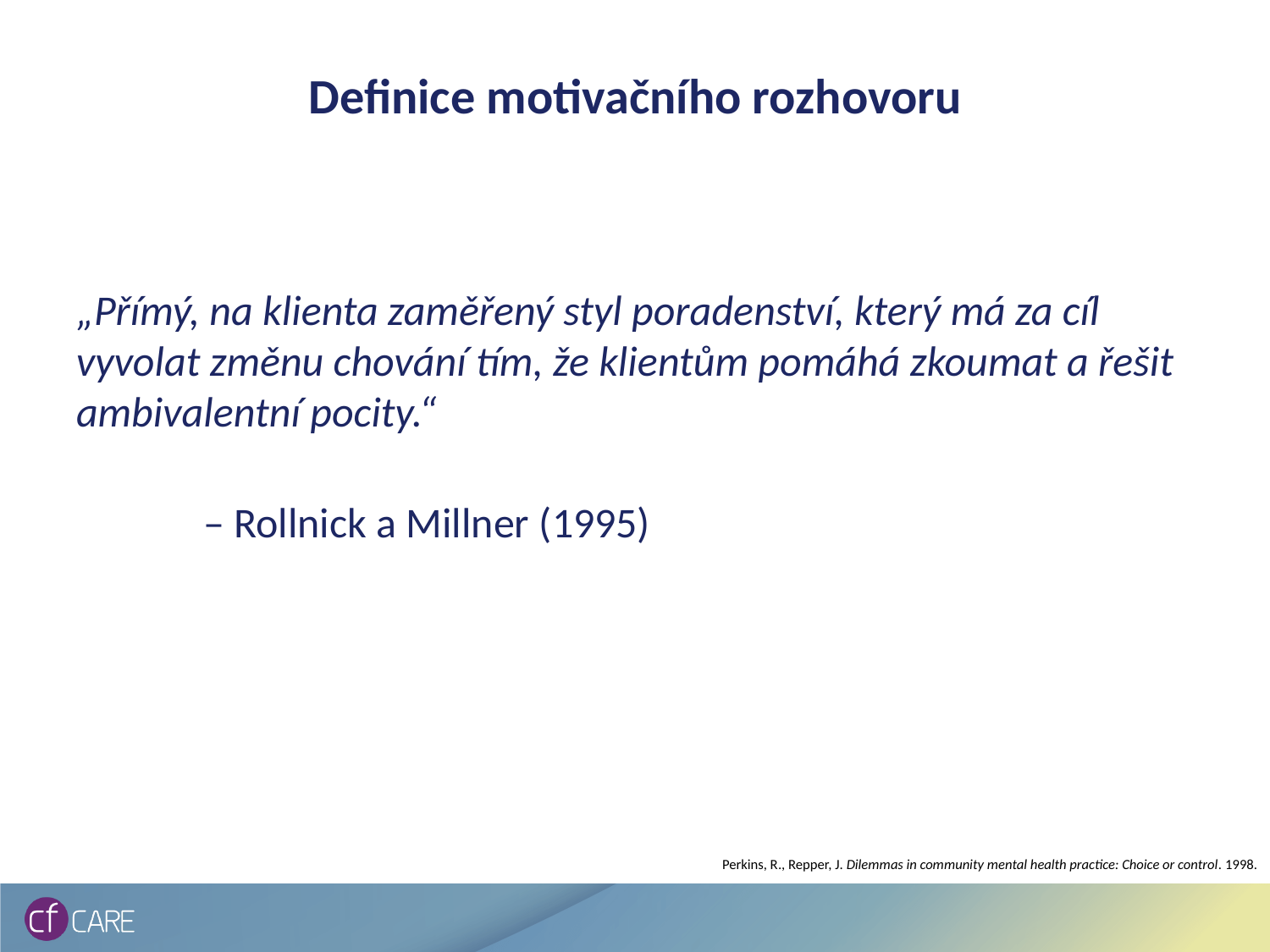

# Definice motivačního rozhovoru

„Přímý, na klienta zaměřený styl poradenství, který má za cíl vyvolat změnu chování tím, že klientům pomáhá zkoumat a řešit ambivalentní pocity.“
									– Rollnick a Millner (1995)

Perkins, R., Repper, J. Dilemmas in community mental health practice: Choice or control. 1998.